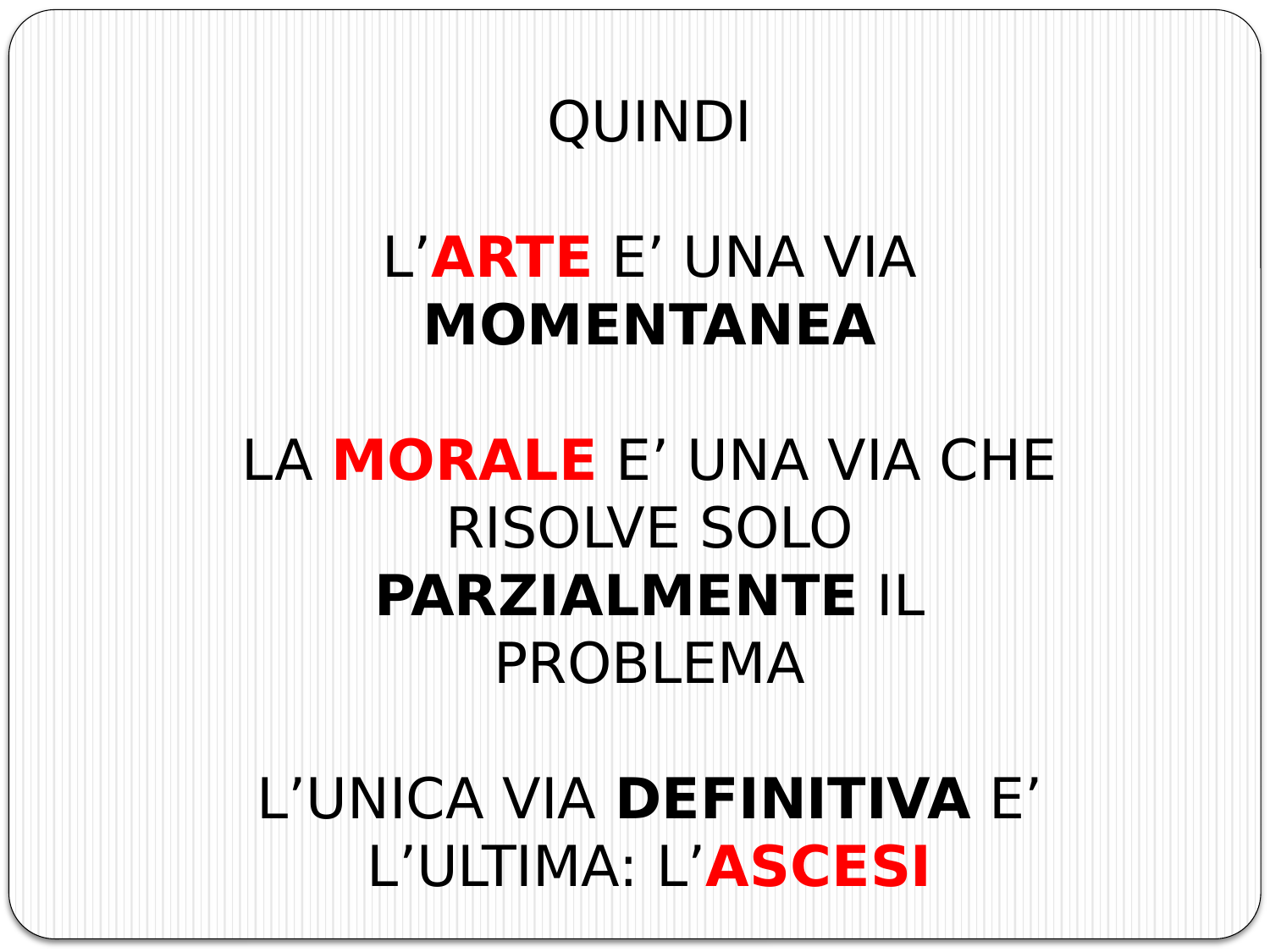

QUINDI

L’ARTE E’ UNA VIA MOMENTANEA

LA MORALE E’ UNA VIA CHE RISOLVE SOLO PARZIALMENTE IL PROBLEMA

L’UNICA VIA DEFINITIVA E’ L’ULTIMA: L’ASCESI